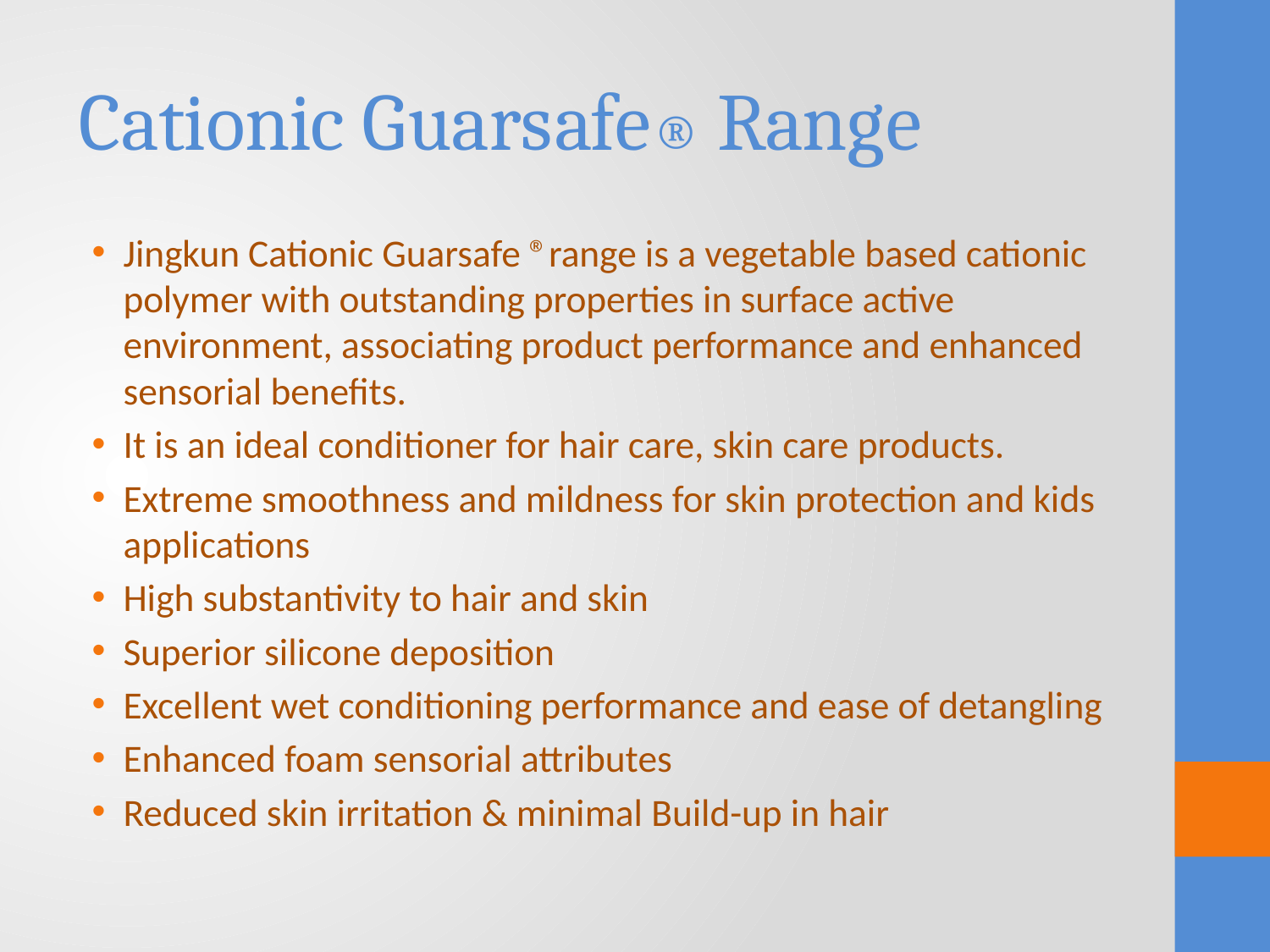

# Cationic Guarsafe® Range
Jingkun Cationic Guarsafe ®range is a vegetable based cationic polymer with outstanding properties in surface active environment, associating product performance and enhanced sensorial benefits.
It is an ideal conditioner for hair care, skin care products.
Extreme smoothness and mildness for skin protection and kids applications
High substantivity to hair and skin
Superior silicone deposition
Excellent wet conditioning performance and ease of detangling
Enhanced foam sensorial attributes
Reduced skin irritation & minimal Build-up in hair